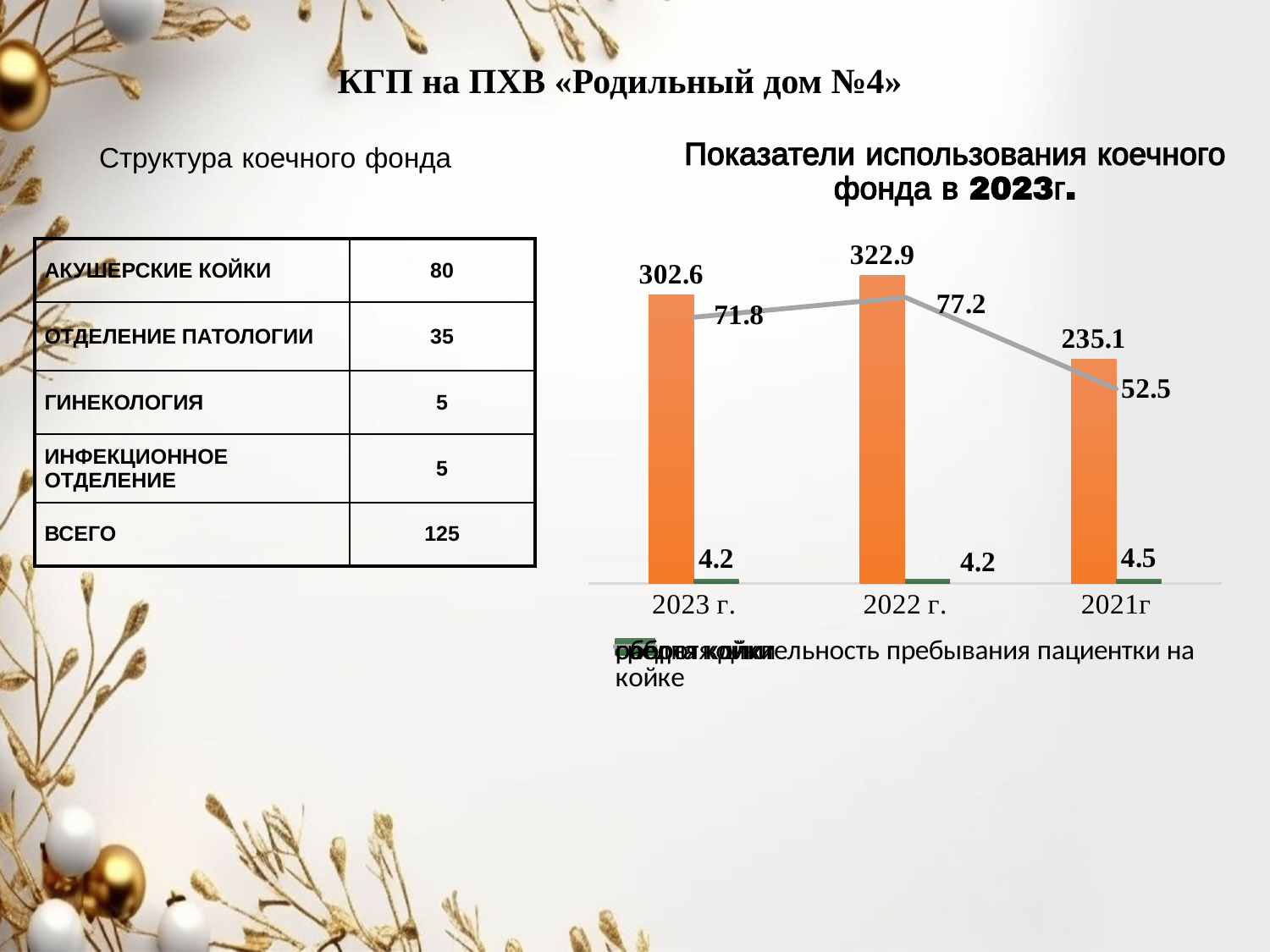

КГП на ПХВ «Родильный дом №4»
Показатели использования коечного фонда в 2023г.
# Структура коечного фонда
| АКУШЕРСКИЕ КОЙКИ | 80 |
| --- | --- |
| ОТДЕЛЕНИЕ ПАТОЛОГИИ | 35 |
| ГИНЕКОЛОГИЯ | 5 |
| ИНФЕКЦИОННОЕ ОТДЕЛЕНИЕ | 5 |
| ВСЕГО | 125 |

### Chart

| Category | работа койки | средняя длительность пребывания пациентки на койке | оборот койки |
|---|---|---|---|
| 2023 г. | 302.6 | 4.2 | 71.8 |
| 2022 г. | 322.9 | 4.2 | 77.2 |
| 2021г | 235.1 | 4.5 | 52.5 |